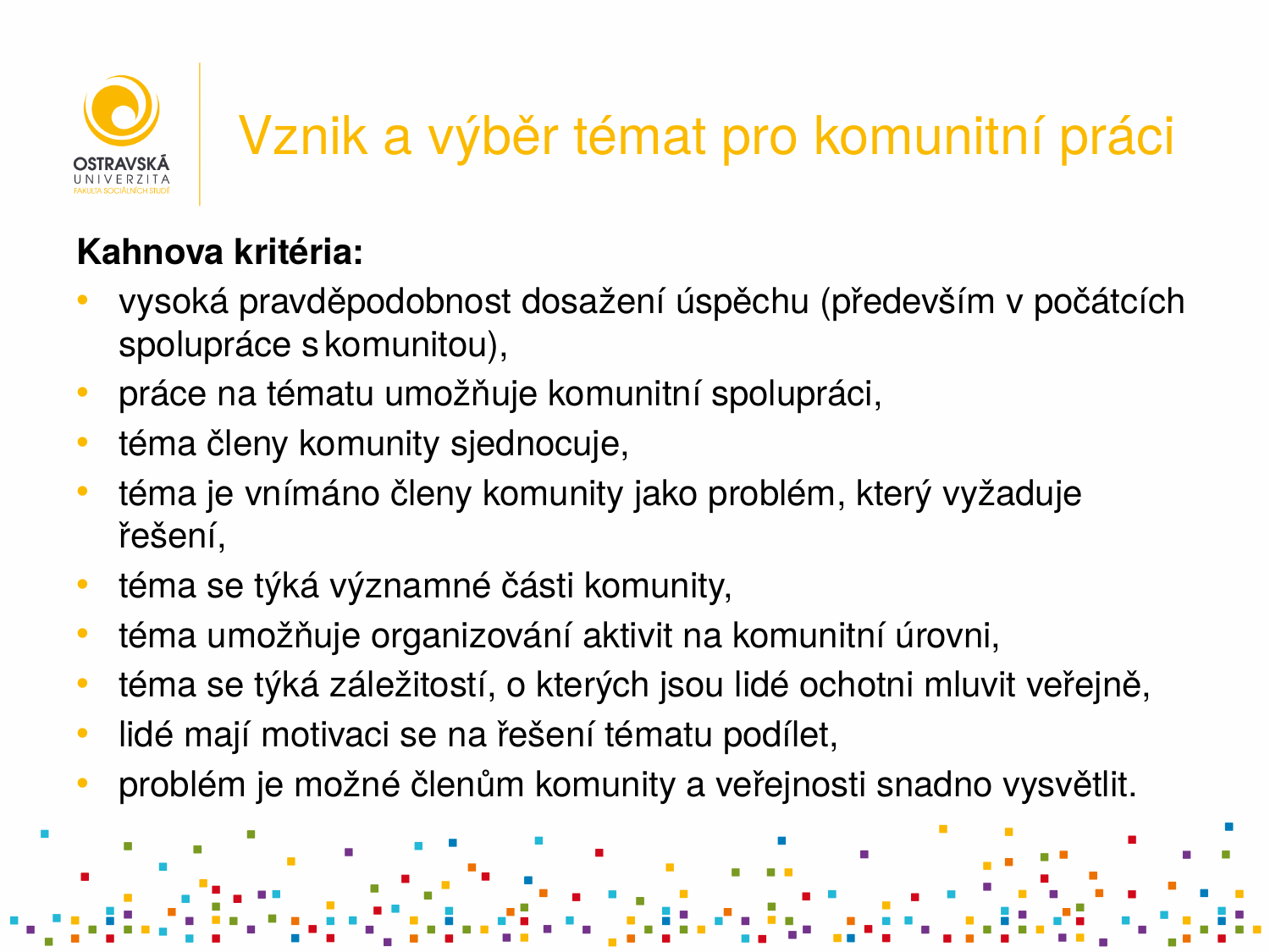

# Vznik a výběr témat pro komunitní práci
Kahnova kritéria:
vysoká pravděpodobnost dosažení úspěchu (především v počátcích spolupráce s komunitou),
práce na tématu umožňuje komunitní spolupráci,
téma členy komunity sjednocuje,
téma je vnímáno členy komunity jako problém, který vyžaduje řešení,
téma se týká významné části komunity,
téma umožňuje organizování aktivit na komunitní úrovni,
téma se týká záležitostí, o kterých jsou lidé ochotni mluvit veřejně,
lidé mají motivaci se na řešení tématu podílet,
problém je možné členům komunity a veřejnosti snadno vysvětlit.